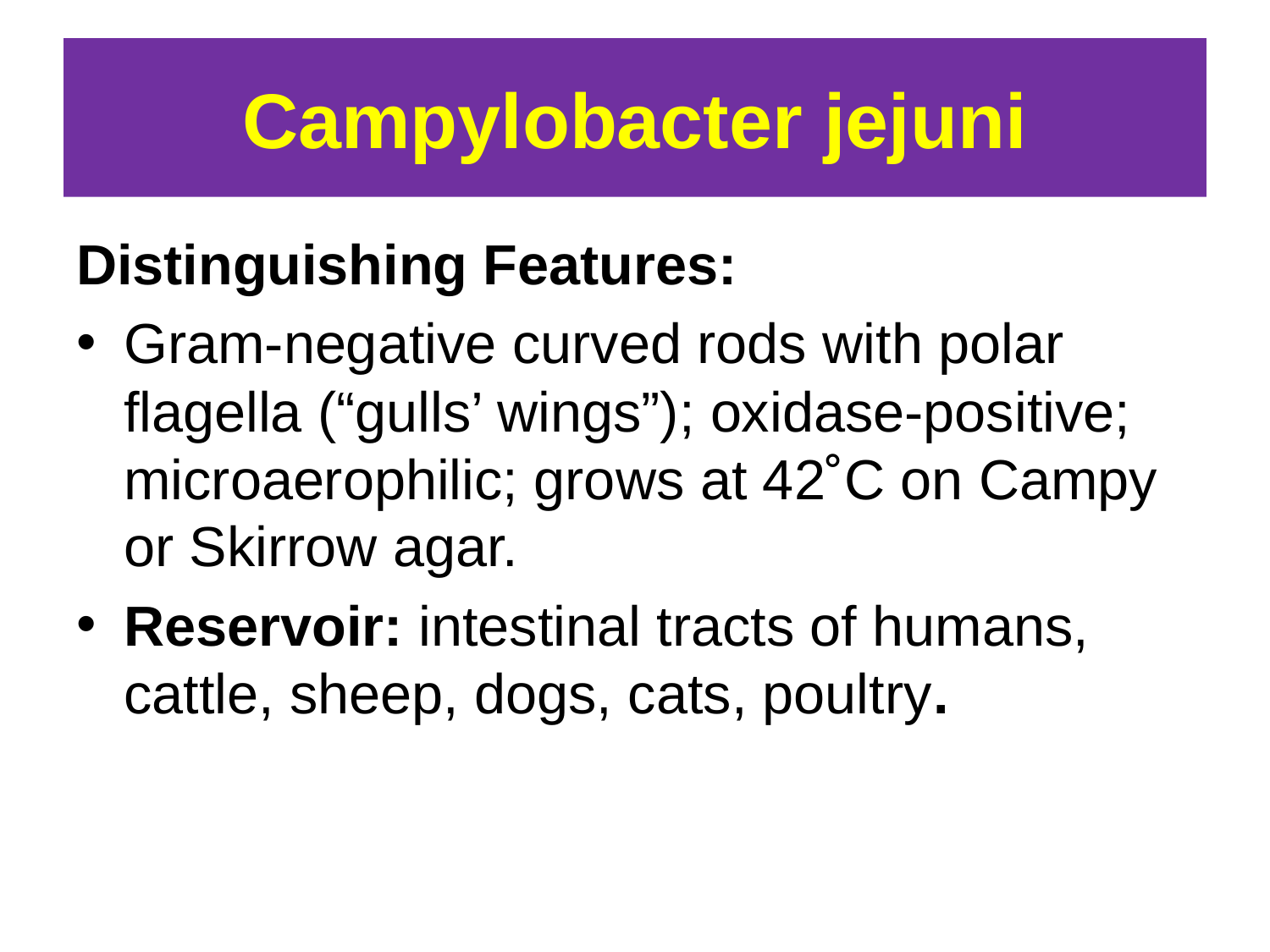

# Campylobacter jejuni
Distinguishing Features:
Gram-negative curved rods with polar flagella (“gulls’ wings”); oxidase-positive; microaerophilic; grows at 42˚C on Campy or Skirrow agar.
Reservoir: intestinal tracts of humans, cattle, sheep, dogs, cats, poultry.